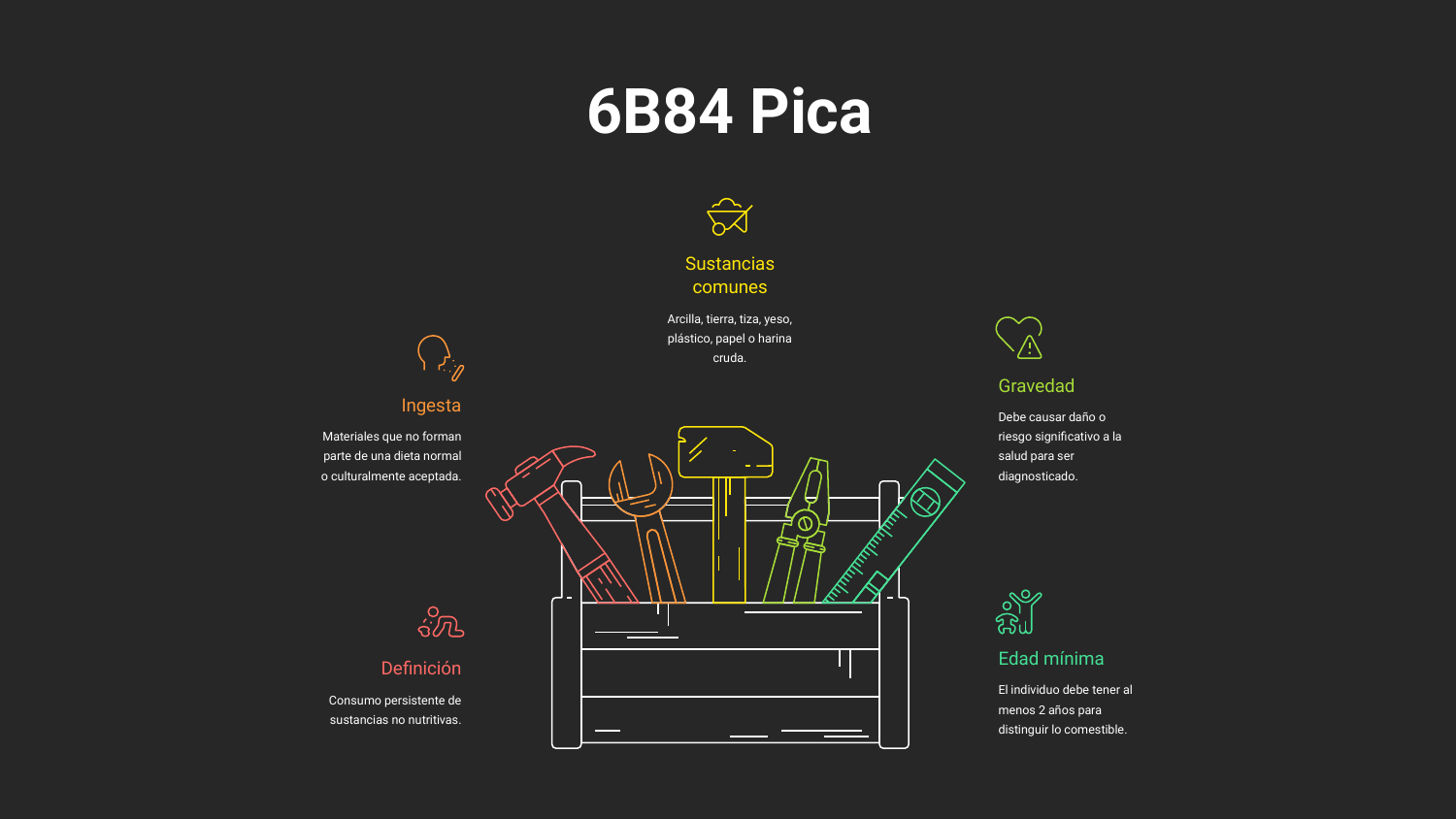

6B84 Pica

Sustancias
comunes
Arcilla, tierra, tiza, yeso,
plástico, papel o harina
cruda.

Gravedad
Ingesta
Debe causar daño o
riesgo significativo a la
salud para ser
diagnosticado.

Materiales que no forman
parte de una dieta normal
o culturalmente aceptada.

Edad mínima
Definición
El individuo debe tener al
menos 2 años para
distinguir lo comestible.
Consumo persistente de
sustancias no nutritivas.